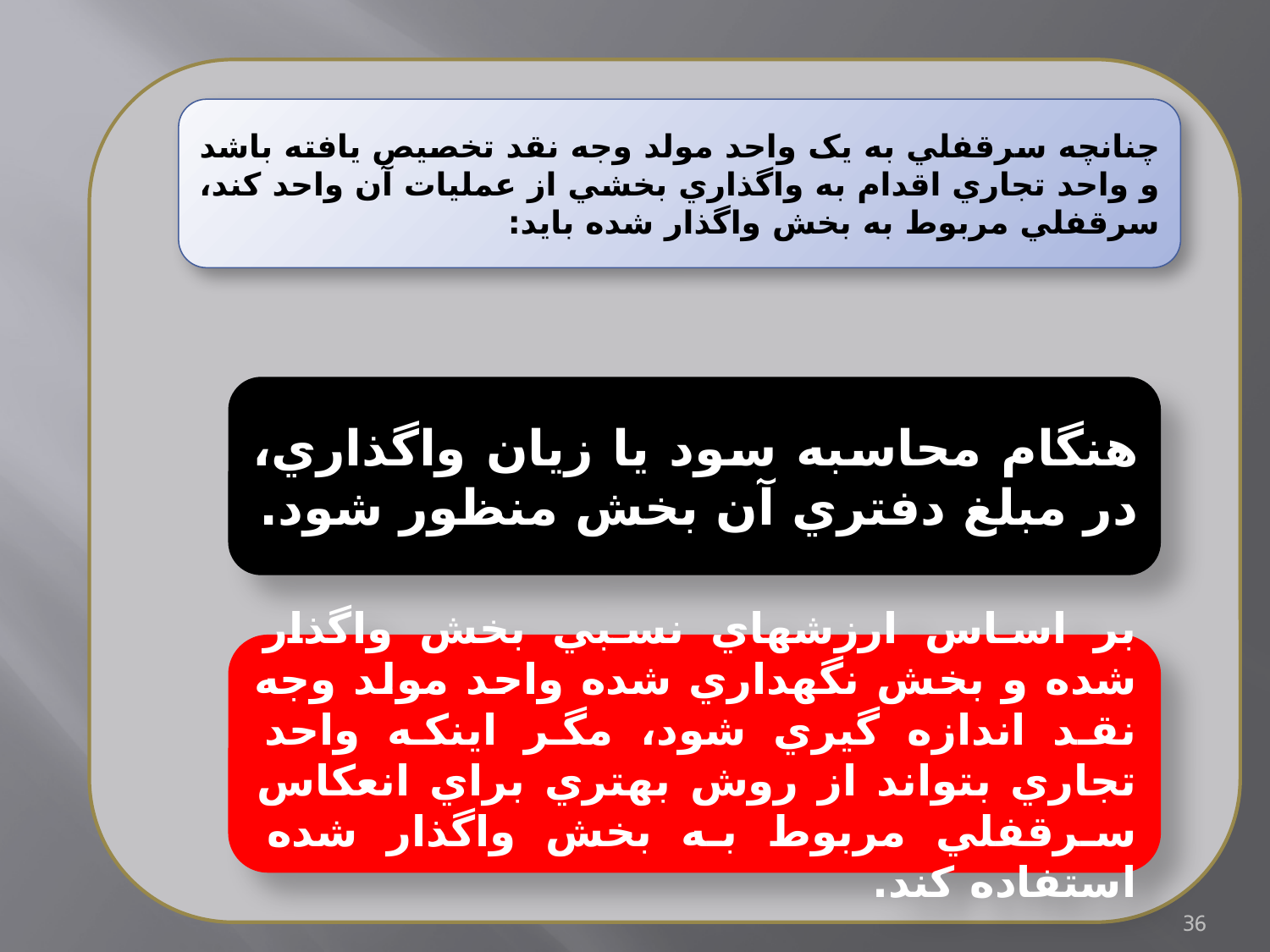

چنانچه سرقفلي به یک واحد مولد وجه نقد تخصيص یافته باشد و واحد تجاري اقدام به واگذاري بخشي از عمليات آن واحد کند، سرقفلي مربوط به بخش واگذار شده باید:
هنگام محاسبه سود یا زیان واگذاري، در مبلغ دفتري آن بخش منظور شود.
بر اساس ارزشهاي نسبي بخش واگذار شده و بخش نگهداري شده واحد مولد وجه نقد اندازه گيري شود، مگر اینكه واحد تجاري بتواند از روش بهتري براي انعكاس سرقفلي مربوط به بخش واگذار شده استفاده کند.
36